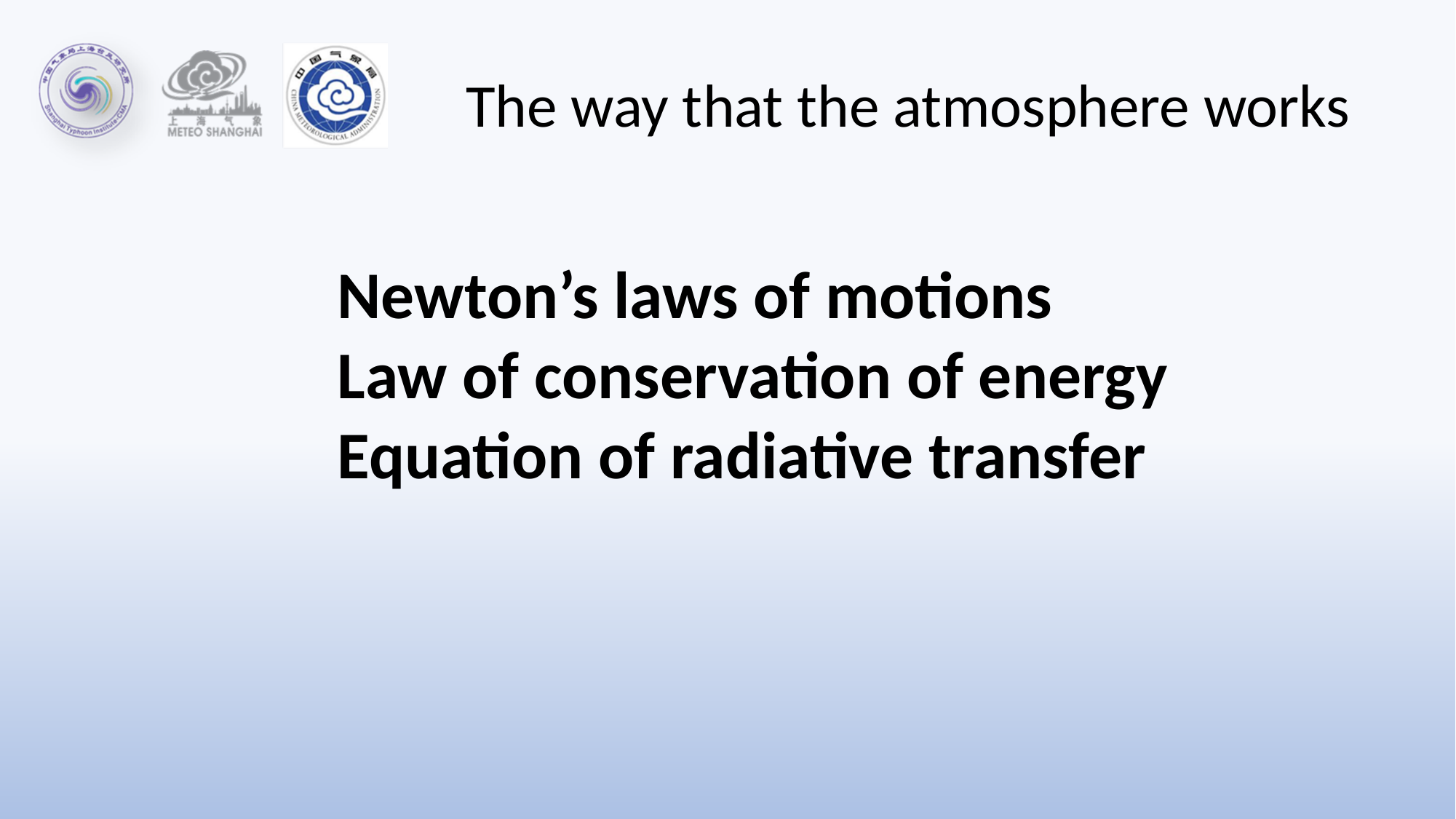

The way that the atmosphere works
Newton’s laws of motions
Law of conservation of energy
Equation of radiative transfer